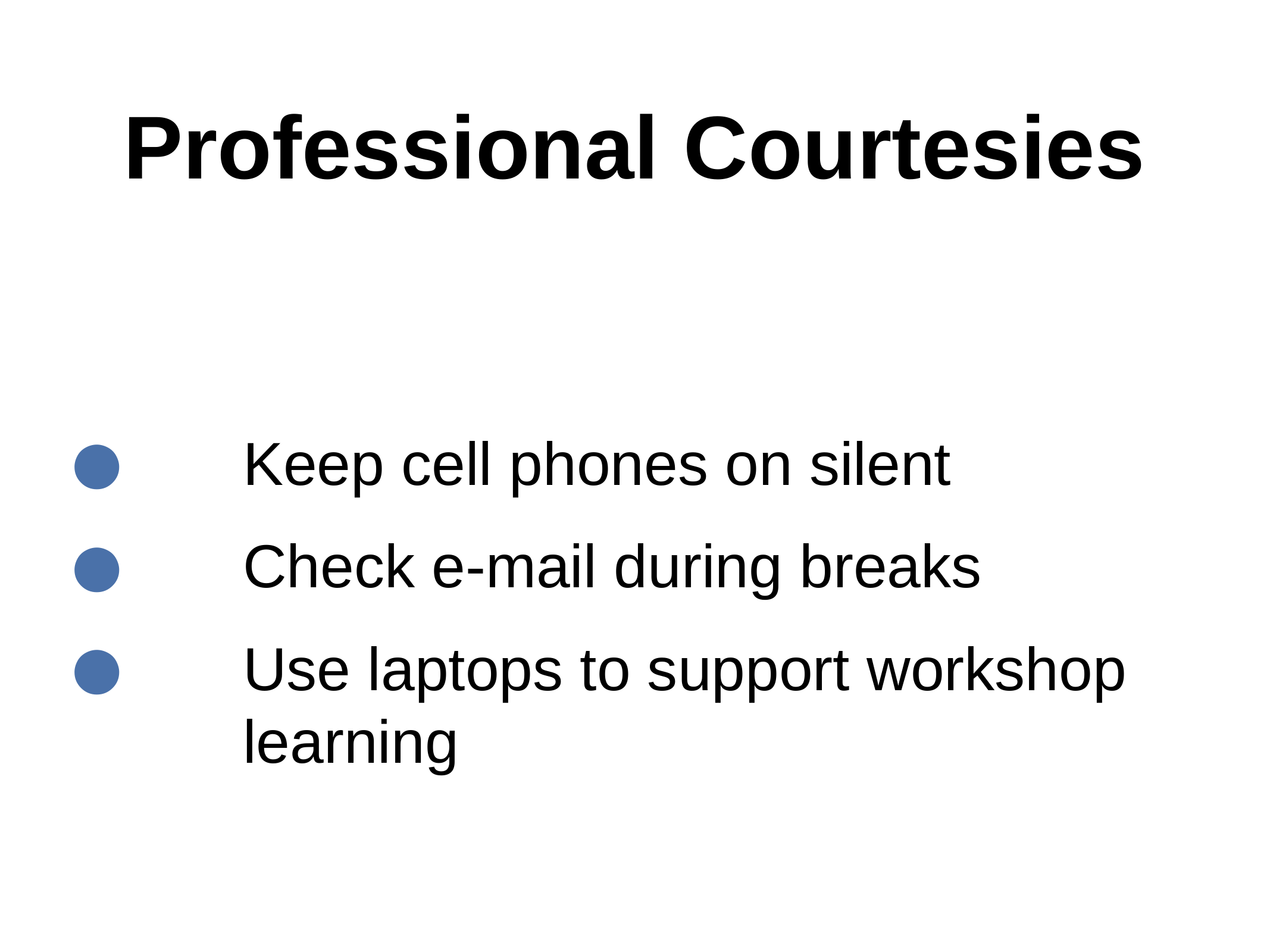

# Professional Courtesies
Keep cell phones on silent
Check e-mail during breaks
Use laptops to support workshop learning